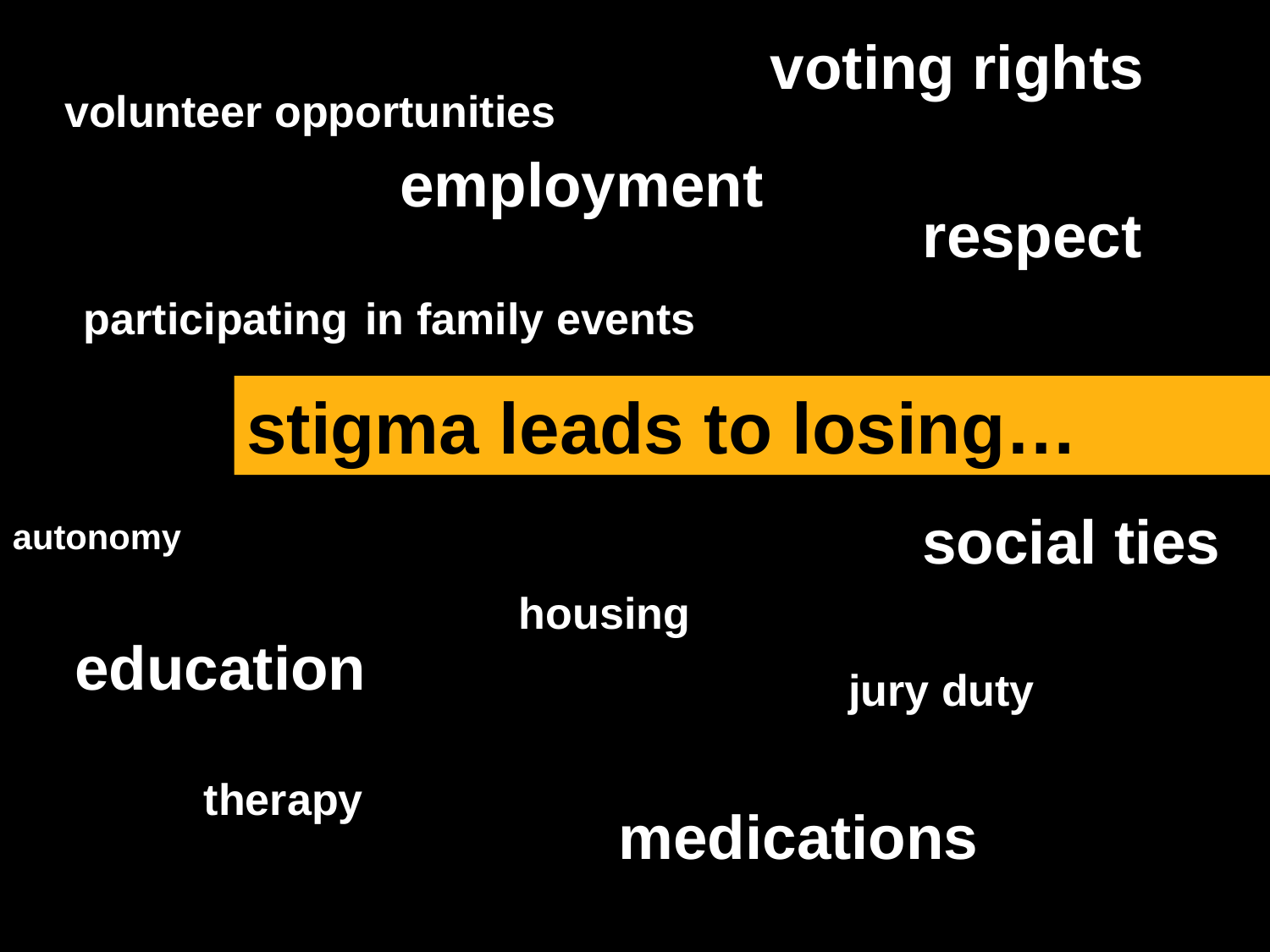

voting rights
volunteer opportunities
employment
respect
participating in family events
stigma leads to losing…
social ties
autonomy
housing
education
jury duty
therapy
medications